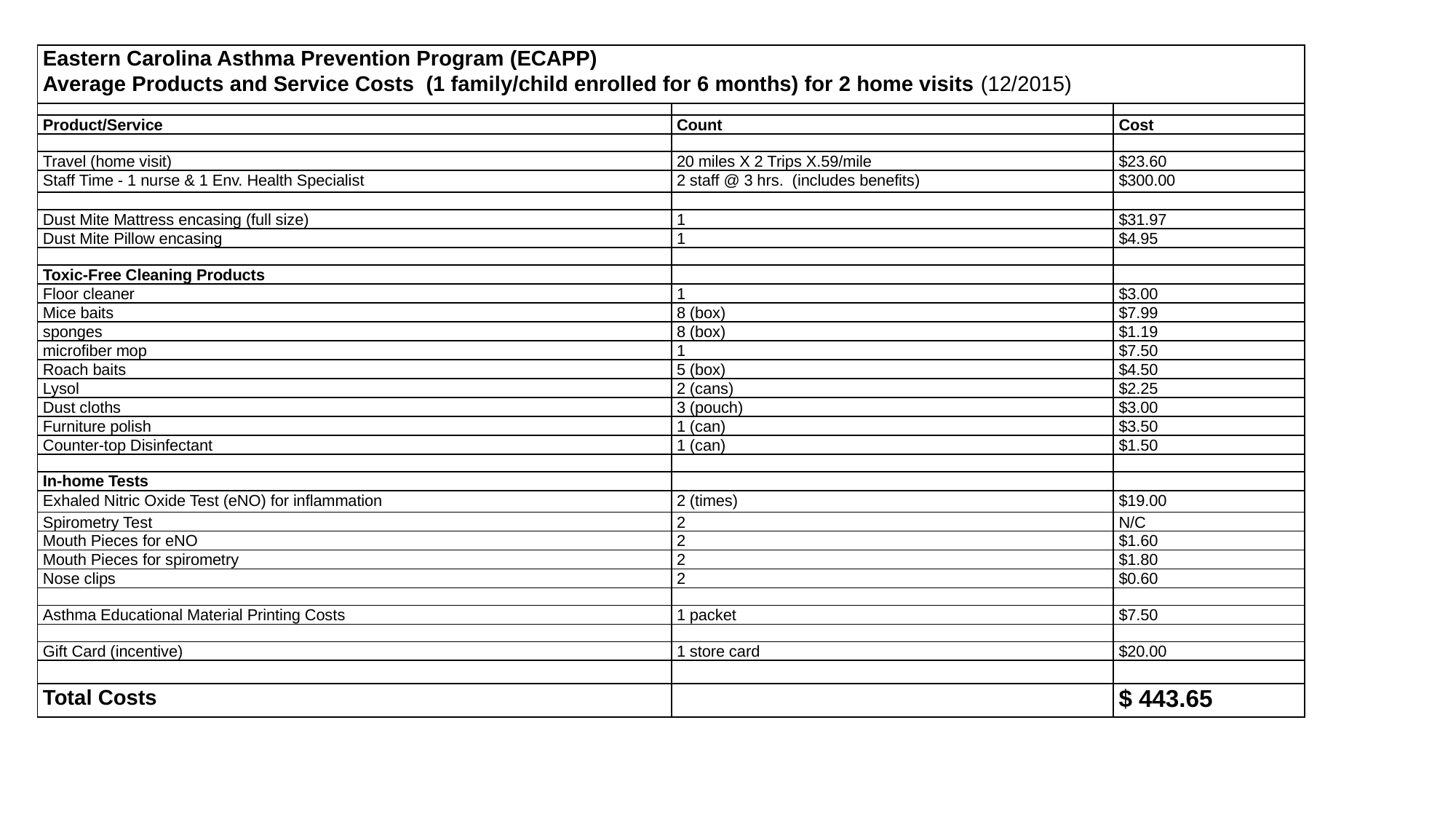

| Eastern Carolina Asthma Prevention Program (ECAPP) Average Products and Service Costs (1 family/child enrolled for 6 months) for 2 home visits (12/2015) |  |  |
| --- | --- | --- |
|  |  |  |
| Product/Service | Count | Cost |
|  |  |  |
| Travel (home visit) | 20 miles X 2 Trips X.59/mile | $23.60 |
| Staff Time - 1 nurse & 1 Env. Health Specialist | 2 staff @ 3 hrs. (includes benefits) | $300.00 |
|  |  |  |
| Dust Mite Mattress encasing (full size) | 1 | $31.97 |
| Dust Mite Pillow encasing | 1 | $4.95 |
|  |  |  |
| Toxic-Free Cleaning Products |  |  |
| Floor cleaner | 1 | $3.00 |
| Mice baits | 8 (box) | $7.99 |
| sponges | 8 (box) | $1.19 |
| microfiber mop | 1 | $7.50 |
| Roach baits | 5 (box) | $4.50 |
| Lysol | 2 (cans) | $2.25 |
| Dust cloths | 3 (pouch) | $3.00 |
| Furniture polish | 1 (can) | $3.50 |
| Counter-top Disinfectant | 1 (can) | $1.50 |
|  |  |  |
| In-home Tests |  |  |
| Exhaled Nitric Oxide Test (eNO) for inflammation | 2 (times) | $19.00 |
| Spirometry Test | 2 | N/C |
| Mouth Pieces for eNO | 2 | $1.60 |
| Mouth Pieces for spirometry | 2 | $1.80 |
| Nose clips | 2 | $0.60 |
|  |  |  |
| Asthma Educational Material Printing Costs | 1 packet | $7.50 |
|  |  |  |
| Gift Card (incentive) | 1 store card | $20.00 |
|  |  |  |
| Total Costs |  | $ 443.65 |